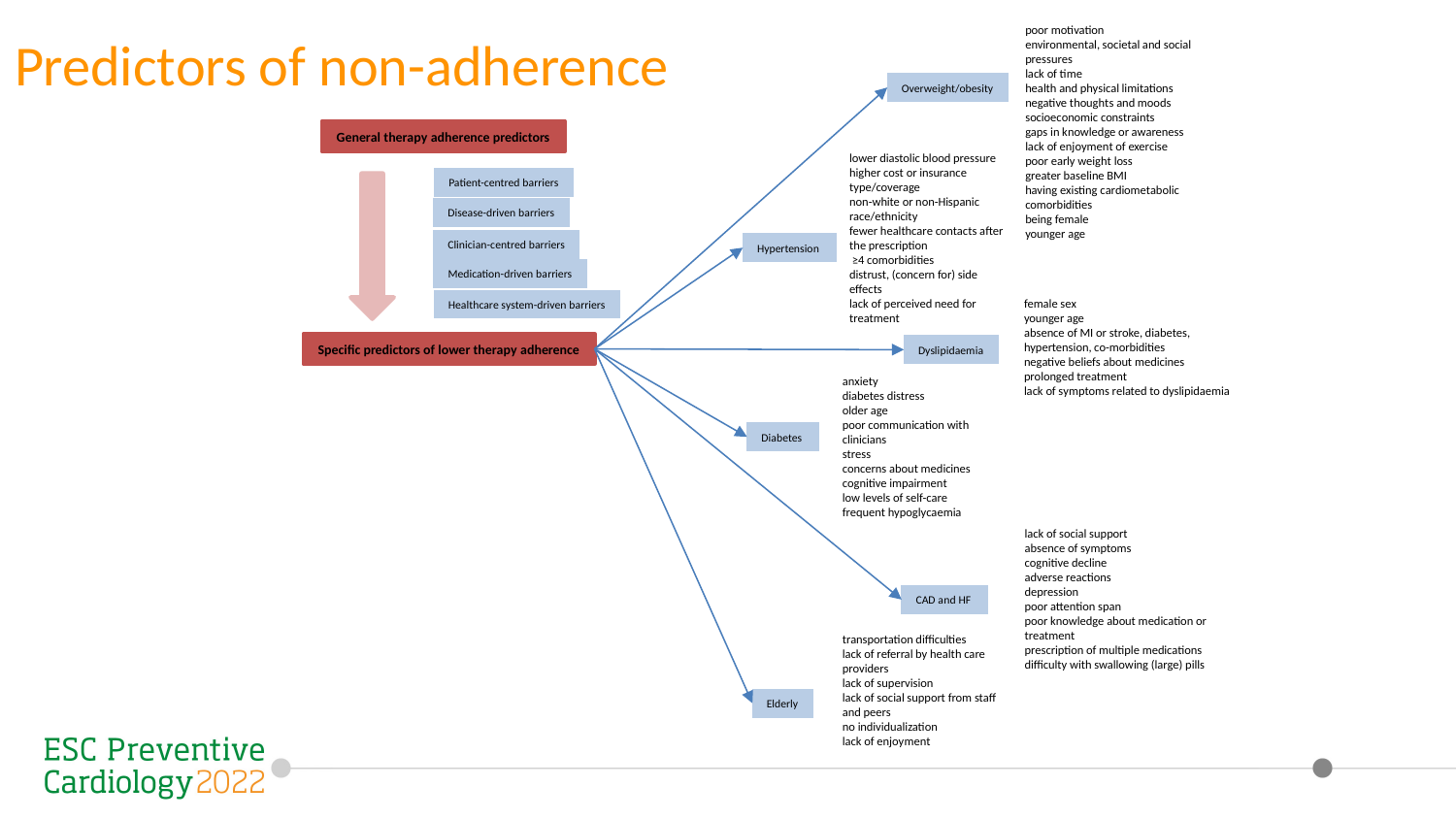

poor motivation
environmental, societal and social pressures
lack of time
health and physical limitations
negative thoughts and moods
socioeconomic constraints
gaps in knowledge or awareness
lack of enjoyment of exercise
poor early weight loss
greater baseline BMI
having existing cardiometabolic comorbidities
being female
younger age
Predictors of non-adherence
Overweight/obesity
General therapy adherence predictors
lower diastolic blood pressure
higher cost or insurance type/coverage
non-white or non-Hispanic race/ethnicity
fewer healthcare contacts after the prescription
 ≥4 comorbidities
distrust, (concern for) side effects
lack of perceived need for treatment
Patient-centred barriers

Disease-driven barriers
Clinician-centred barriers
Hypertension
Medication-driven barriers
female sex
younger age
absence of MI or stroke, diabetes, hypertension, co-morbidities
negative beliefs about medicines
prolonged treatment
lack of symptoms related to dyslipidaemia
Healthcare system-driven barriers
Specific predictors of lower therapy adherence
Dyslipidaemia
anxiety
diabetes distress
older age
poor communication with clinicians
stress
concerns about medicines
cognitive impairment
low levels of self-care
frequent hypoglycaemia
Diabetes
lack of social support
absence of symptoms
cognitive decline
adverse reactions
depression
poor attention span
poor knowledge about medication or treatment
prescription of multiple medications
difficulty with swallowing (large) pills
CAD and HF
transportation difficulties
lack of referral by health care providers
lack of supervision
lack of social support from staff and peers
no individualization
lack of enjoyment
Elderly